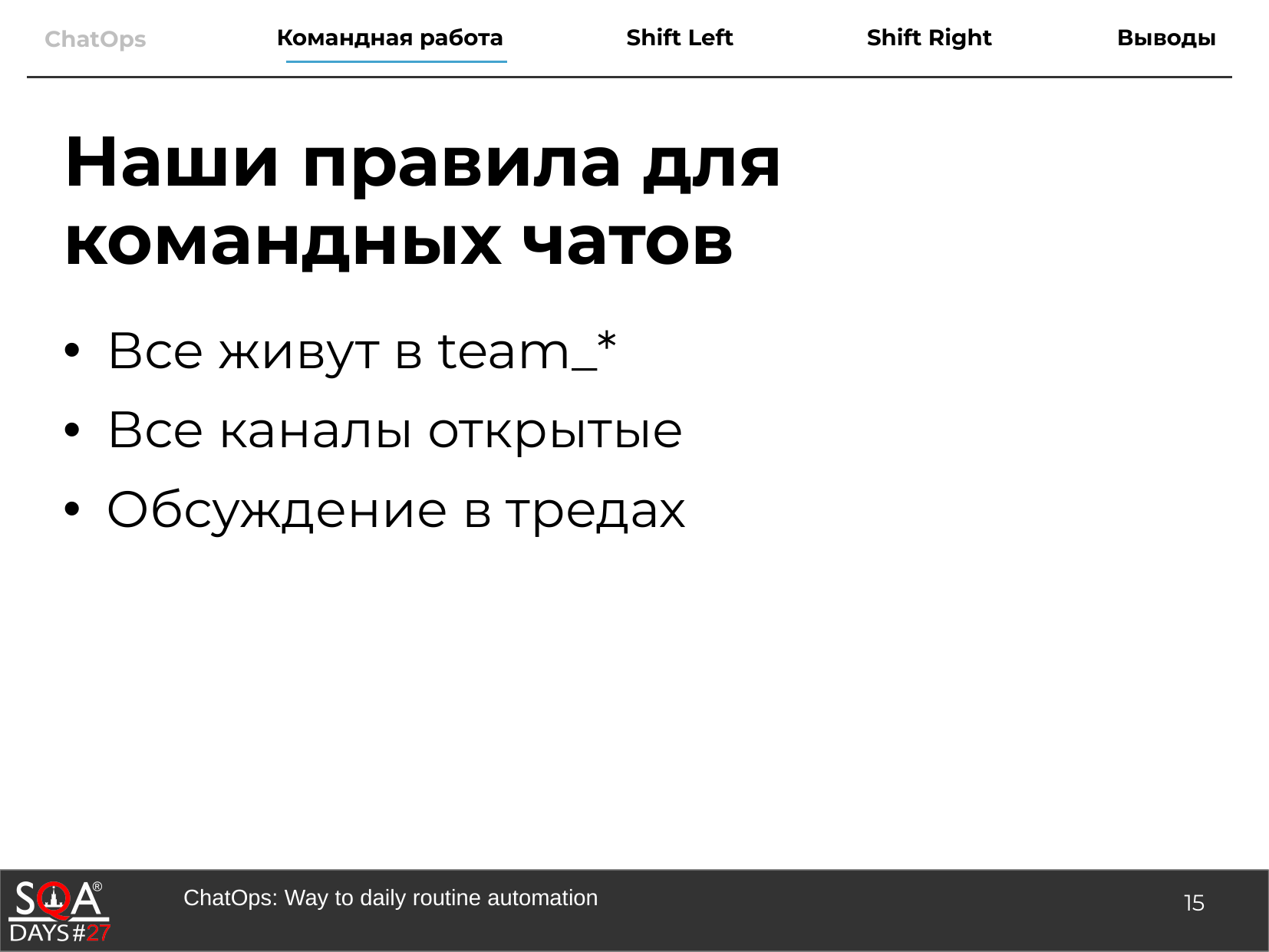

# Наши правила для командных чатов
Все живут в team_*
Все каналы открытые
Обсуждение в тредах
15